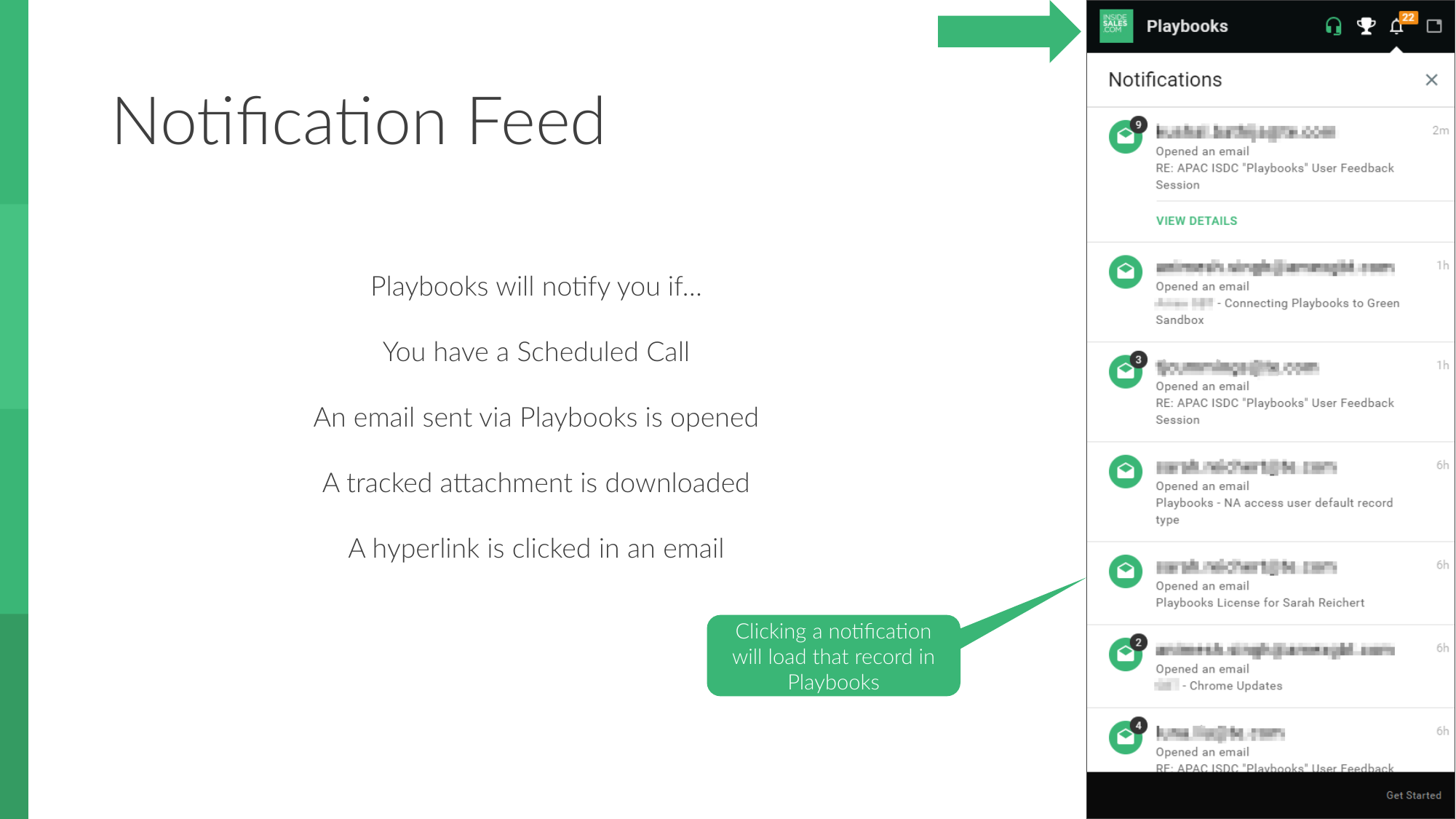

# Notification Feed
Playbooks will notify you if…

You have a Scheduled Call

An email sent via Playbooks is opened

A tracked attachment is downloaded

A hyperlink is clicked in an email
Clicking a notification will load that record in Playbooks